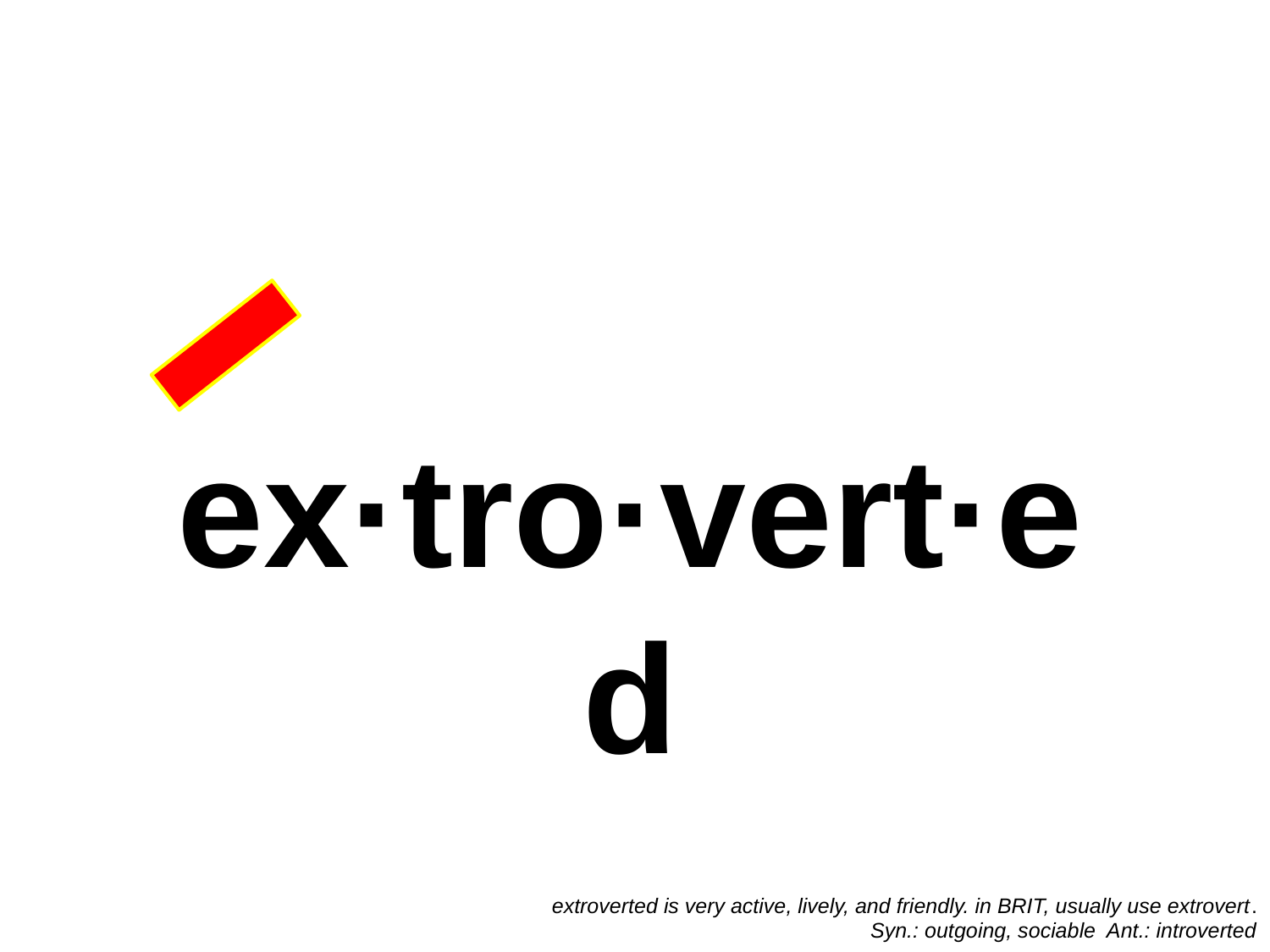

ex·tro·vert·ed
extroverted is very active, lively, and friendly. in BRIT, usually use extrovert.
Syn.: outgoing, sociable  Ant.: introverted